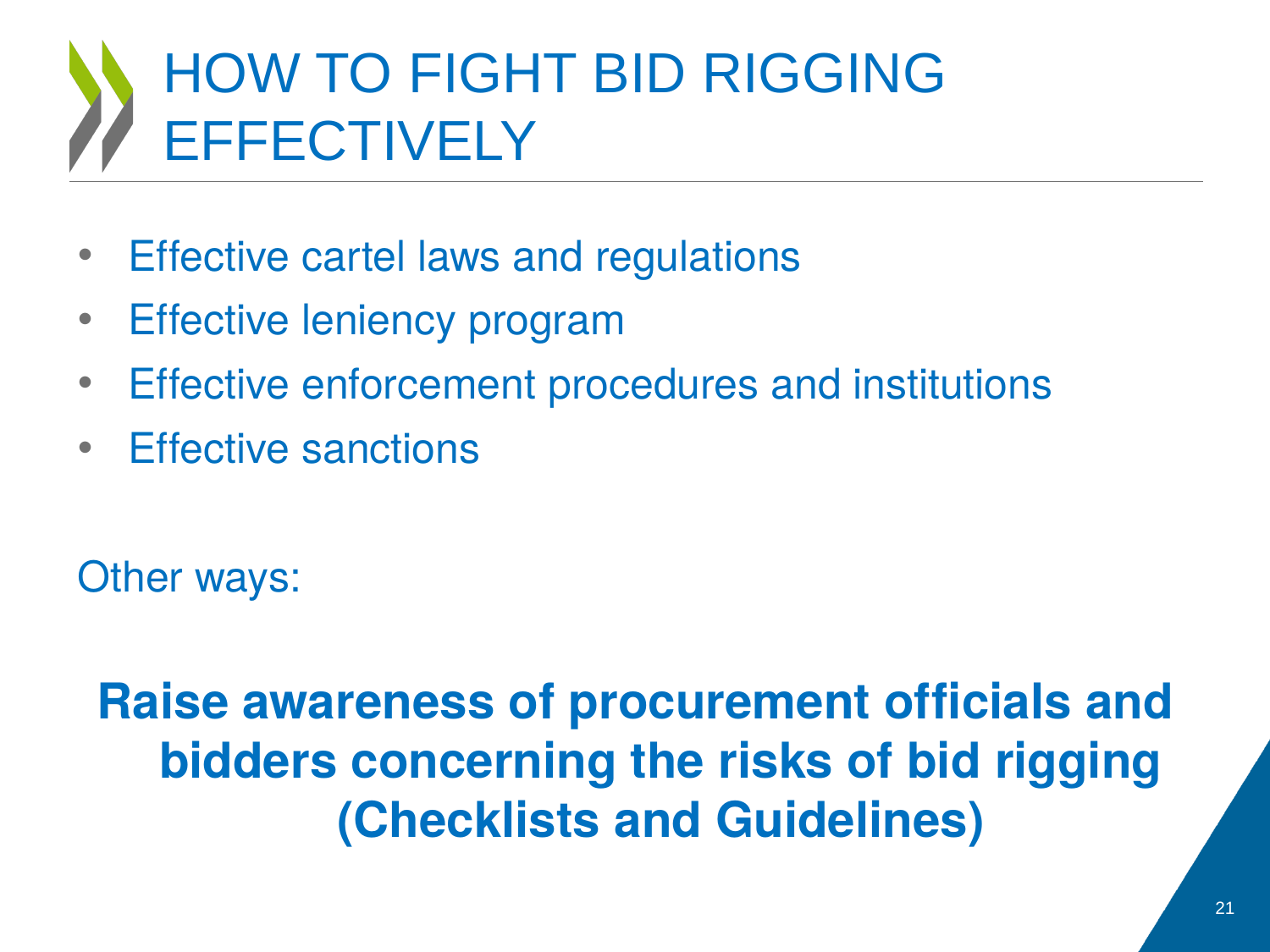

# HOW TO FIGHT BID RIGGING EFFECTIVELY
Effective cartel laws and regulations
Effective leniency program
Effective enforcement procedures and institutions
Effective sanctions

Other ways:

Raise awareness of procurement officials and bidders concerning the risks of bid rigging (Checklists and Guidelines)

21